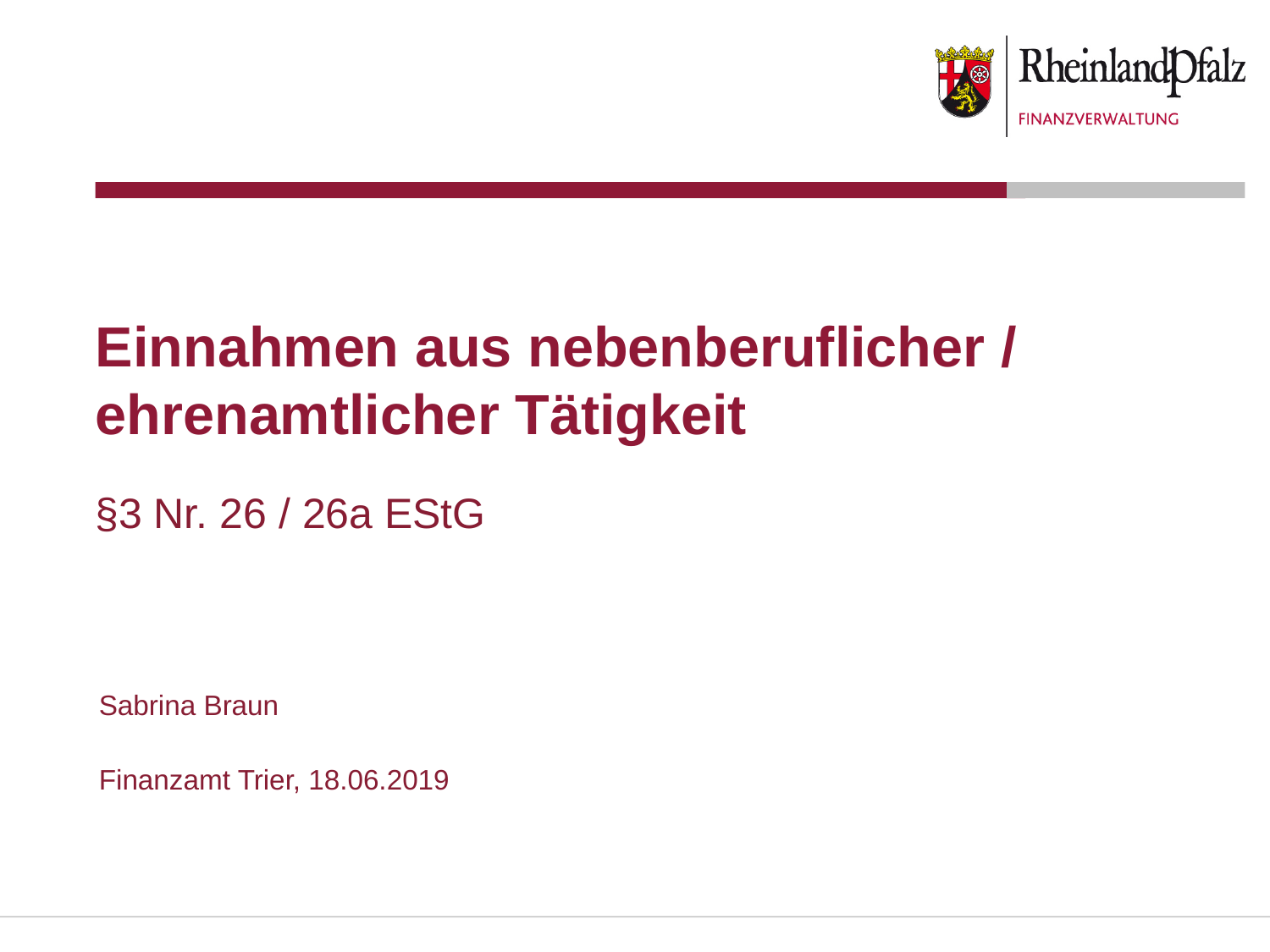

# Einnahmen aus nebenberuflicher / ehrenamtlicher Tätigkeit
§3 Nr. 26 / 26a EStG
Sabrina Braun
Finanzamt Trier, 18.06.2019